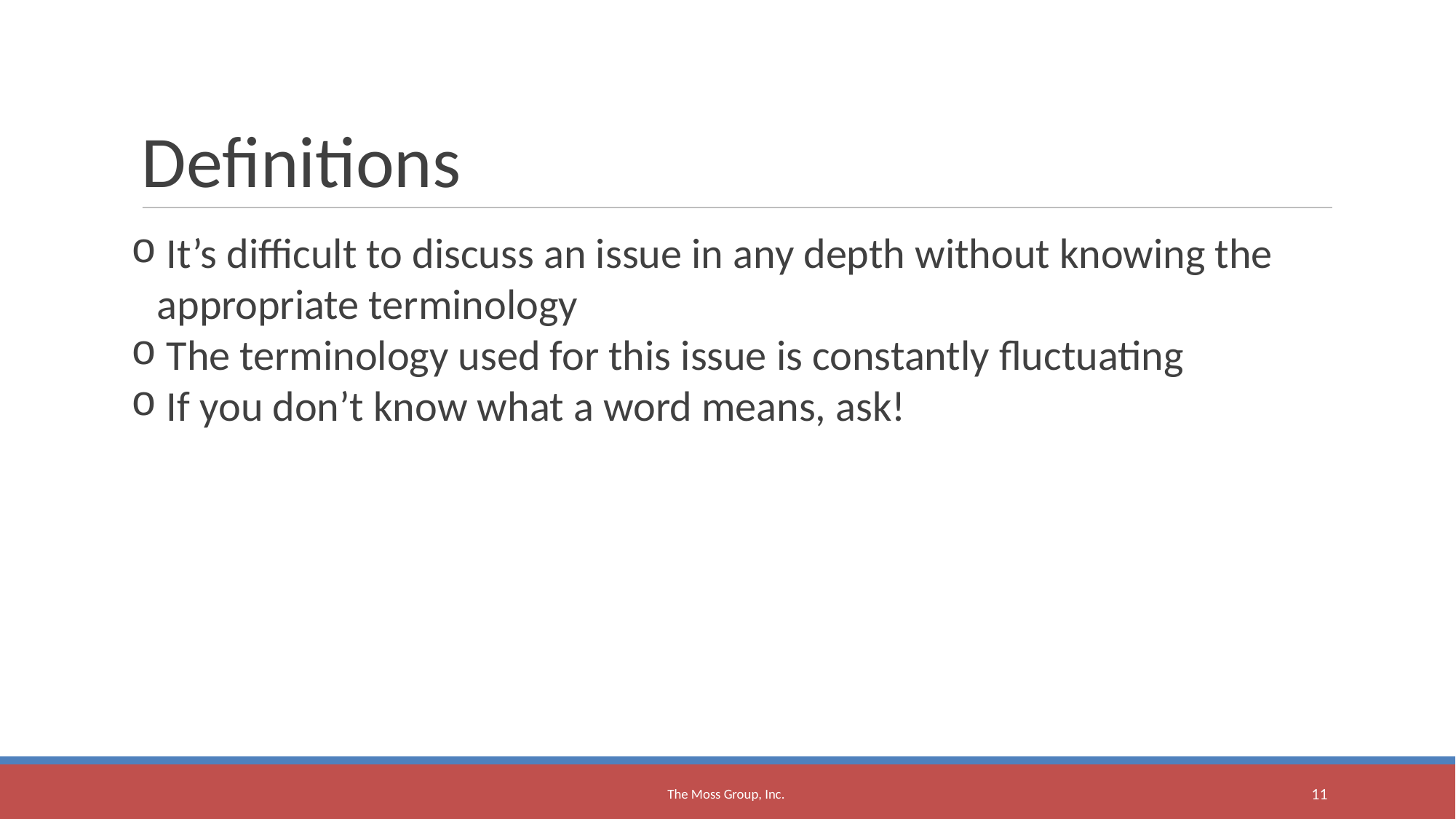

Definitions
 It’s difficult to discuss an issue in any depth without knowing the appropriate terminology
 The terminology used for this issue is constantly fluctuating
 If you don’t know what a word means, ask!
The Moss Group, Inc.
11